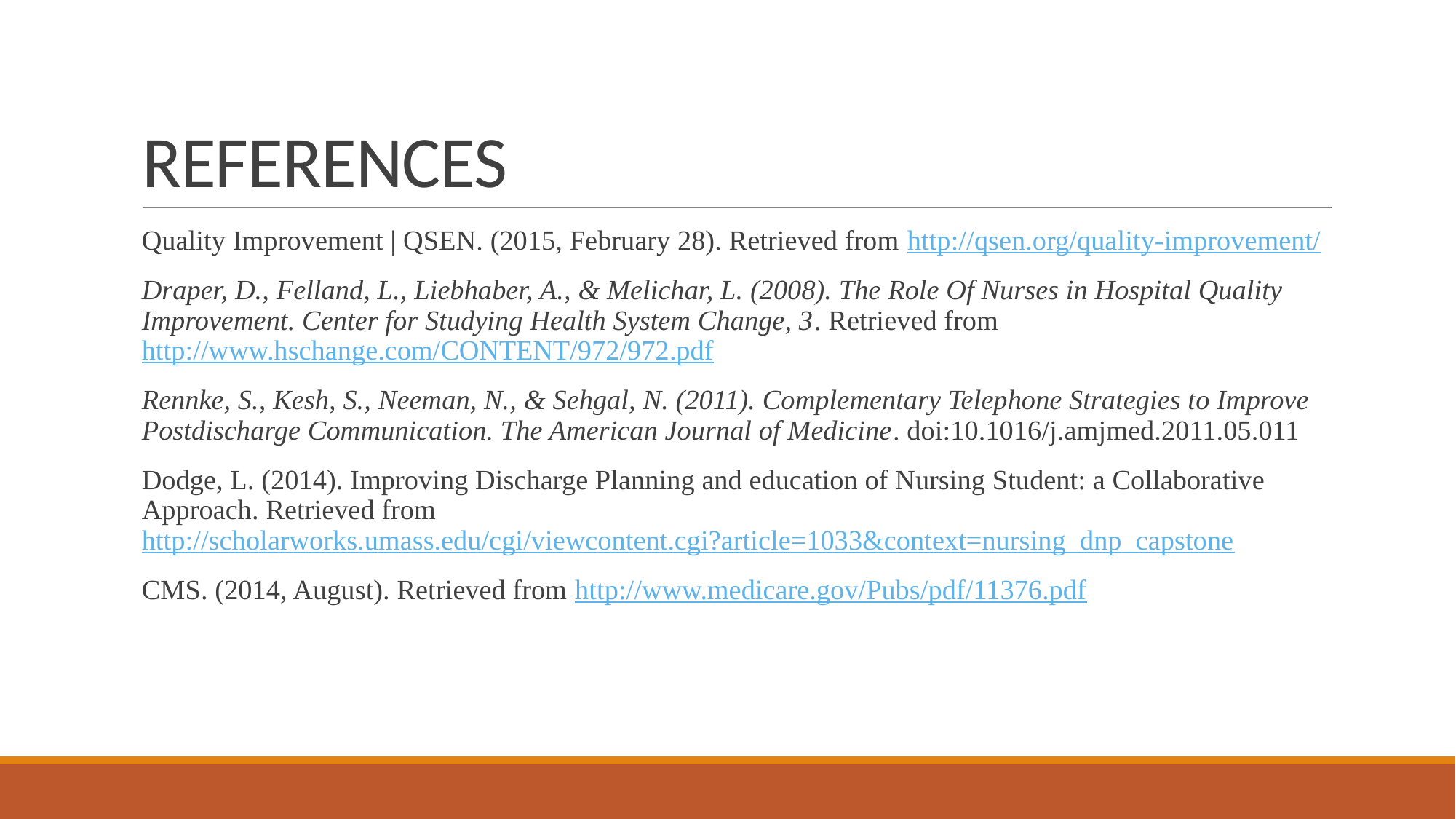

# REFERENCES
Quality Improvement | QSEN. (2015, February 28). Retrieved from http://qsen.org/quality-improvement/
Draper, D., Felland, L., Liebhaber, A., & Melichar, L. (2008). The Role Of Nurses in Hospital Quality Improvement. Center for Studying Health System Change, 3. Retrieved from http://www.hschange.com/CONTENT/972/972.pdf
Rennke, S., Kesh, S., Neeman, N., & Sehgal, N. (2011). Complementary Telephone Strategies to Improve Postdischarge Communication. The American Journal of Medicine. doi:10.1016/j.amjmed.2011.05.011
Dodge, L. (2014). Improving Discharge Planning and education of Nursing Student: a Collaborative Approach. Retrieved from http://scholarworks.umass.edu/cgi/viewcontent.cgi?article=1033&context=nursing_dnp_capstone
CMS. (2014, August). Retrieved from http://www.medicare.gov/Pubs/pdf/11376.pdf